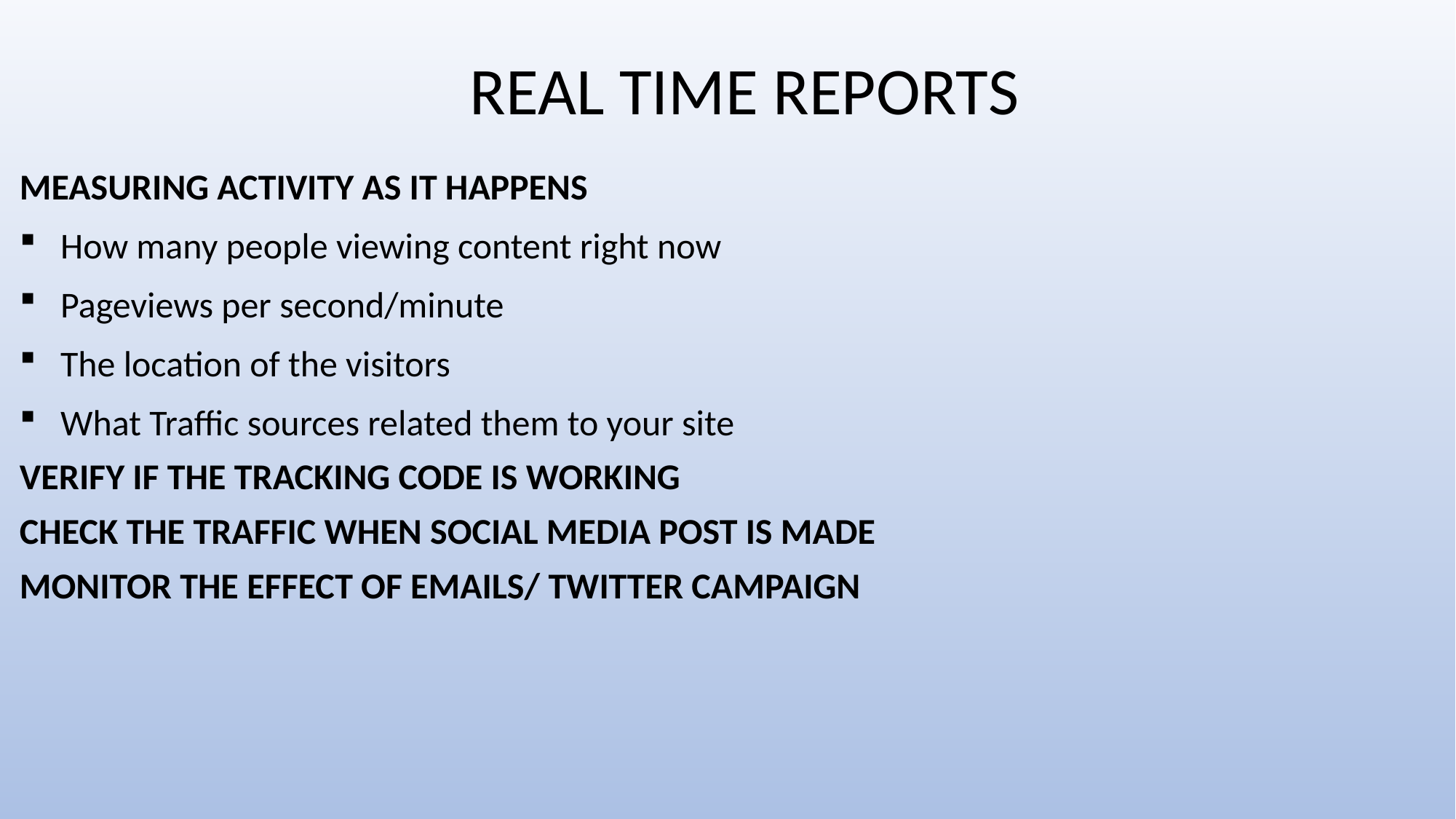

# REAL TIME REPORTS
MEASURING ACTIVITY AS IT HAPPENS
How many people viewing content right now
Pageviews per second/minute
The location of the visitors
What Traffic sources related them to your site
VERIFY IF THE TRACKING CODE IS WORKING
CHECK THE TRAFFIC WHEN SOCIAL MEDIA POST IS MADE
MONITOR THE EFFECT OF EMAILS/ TWITTER CAMPAIGN